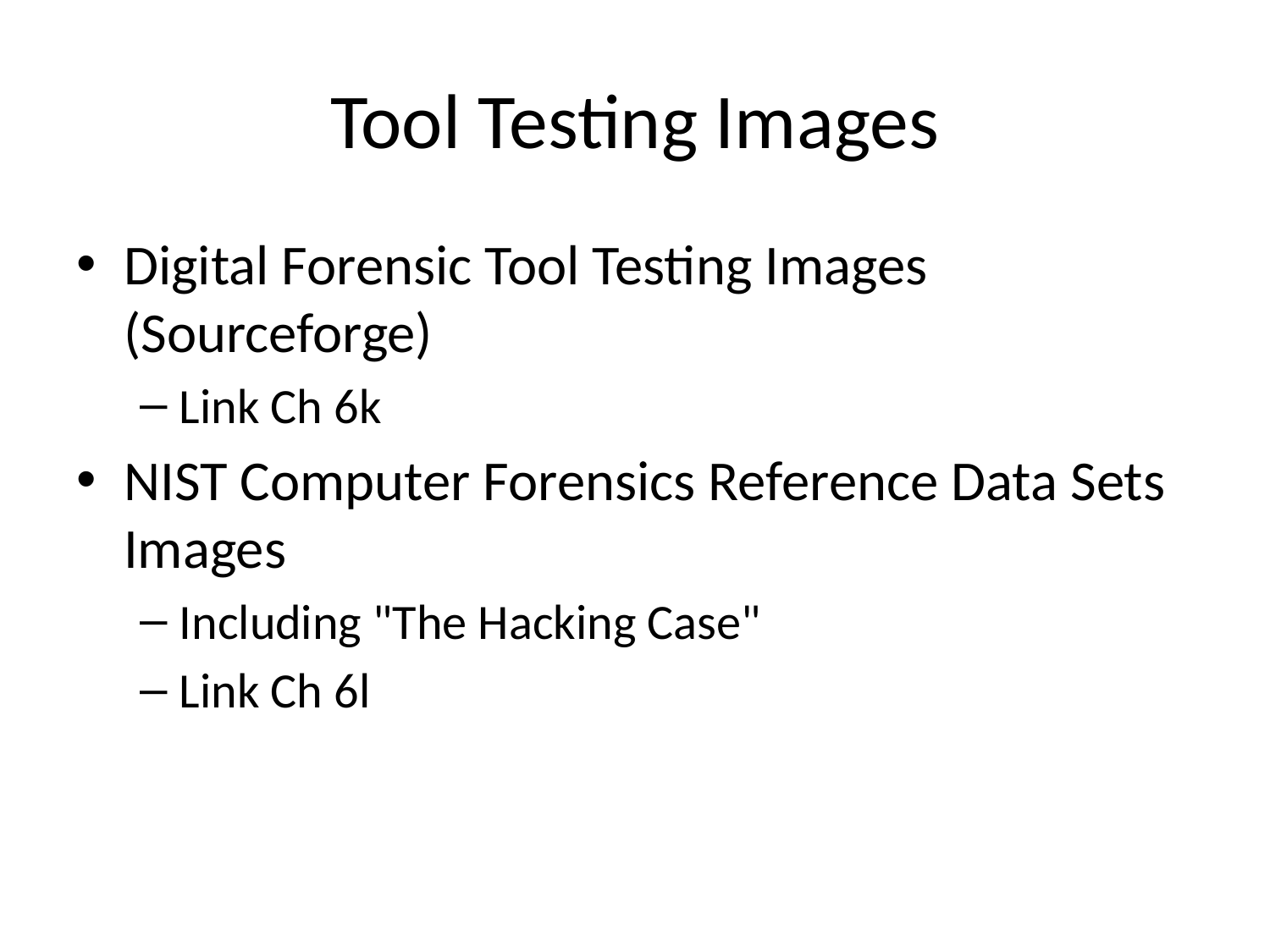

# Tool Testing Images
Digital Forensic Tool Testing Images (Sourceforge)
Link Ch 6k
NIST Computer Forensics Reference Data Sets Images
Including "The Hacking Case"
Link Ch 6l